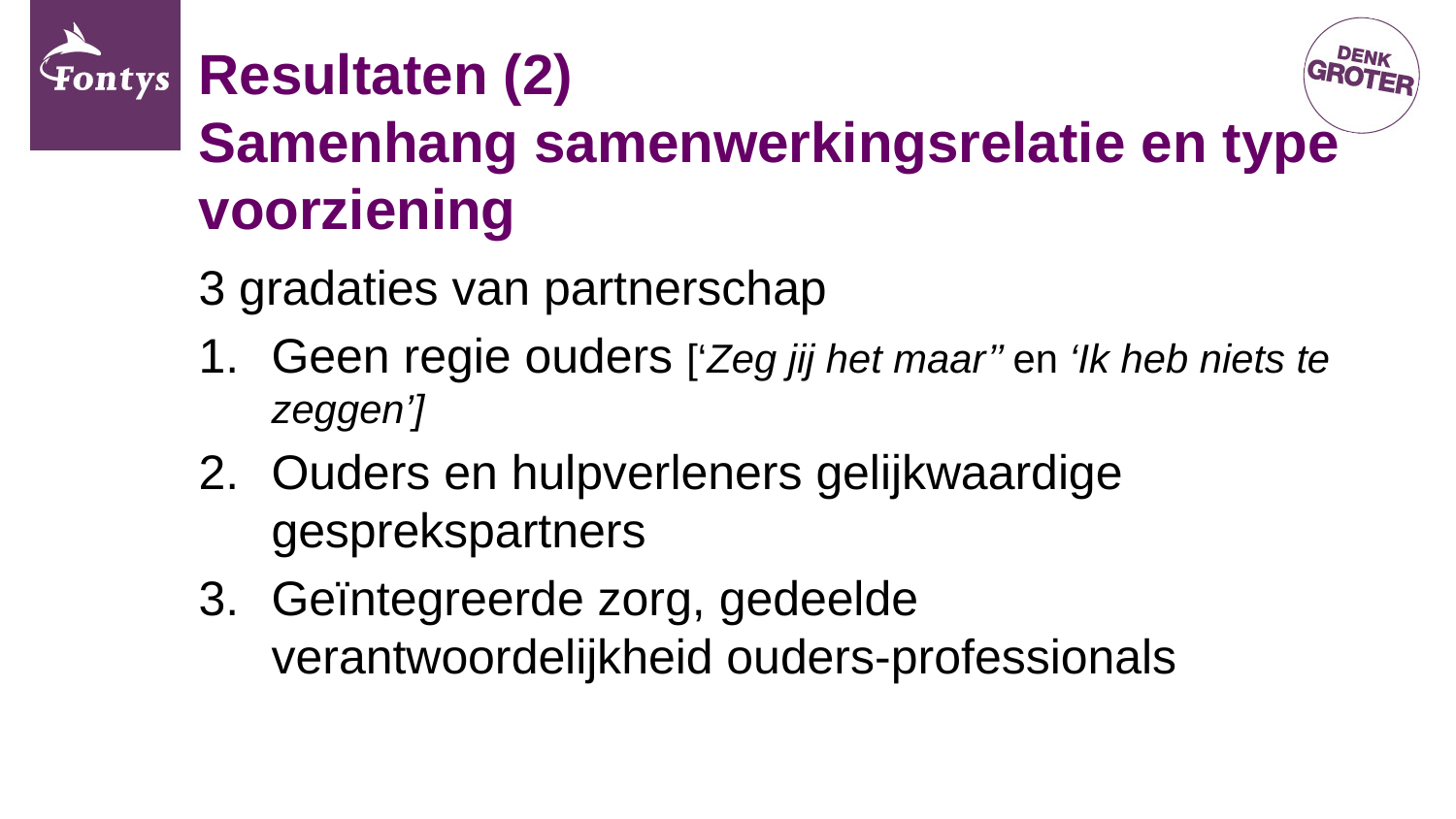

# Resultaten (2) Samenhang samenwerkingsrelatie en type voorziening
3 gradaties van partnerschap
Geen regie ouders [‘Zeg jij het maar’’ en ‘Ik heb niets te zeggen’]
Ouders en hulpverleners gelijkwaardige gesprekspartners
Geïntegreerde zorg, gedeelde verantwoordelijkheid ouders-professionals